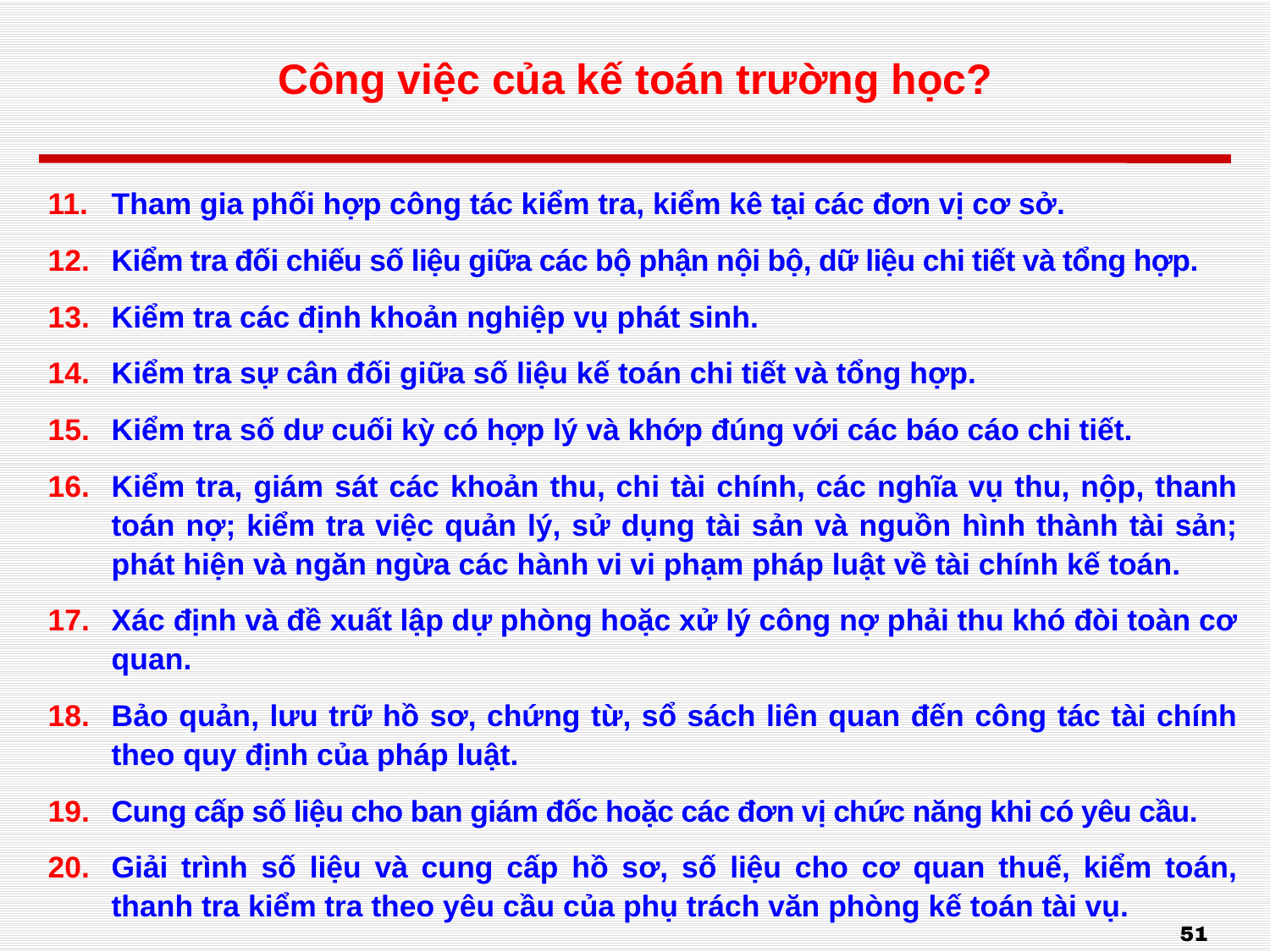

# Công việc của kế toán trường học?
Tham gia phối hợp công tác kiểm tra, kiểm kê tại các đơn vị cơ sở.
Kiểm tra đối chiếu số liệu giữa các bộ phận nội bộ, dữ liệu chi tiết và tổng hợp.
Kiểm tra các định khoản nghiệp vụ phát sinh.
Kiểm tra sự cân đối giữa số liệu kế toán chi tiết và tổng hợp.
Kiểm tra số dư cuối kỳ có hợp lý và khớp đúng với các báo cáo chi tiết.
Kiểm tra, giám sát các khoản thu, chi tài chính, các nghĩa vụ thu, nộp, thanh toán nợ; kiểm tra việc quản lý, sử dụng tài sản và nguồn hình thành tài sản; phát hiện và ngăn ngừa các hành vi vi phạm pháp luật về tài chính kế toán.
Xác định và đề xuất lập dự phòng hoặc xử lý công nợ phải thu khó đòi toàn cơ quan.
Bảo quản, lưu trữ hồ sơ, chứng từ, sổ sách liên quan đến công tác tài chính theo quy định của pháp luật.
Cung cấp số liệu cho ban giám đốc hoặc các đơn vị chức năng khi có yêu cầu.
Giải trình số liệu và cung cấp hồ sơ, số liệu cho cơ quan thuế, kiểm toán, thanh tra kiểm tra theo yêu cầu của phụ trách văn phòng kế toán tài vụ.